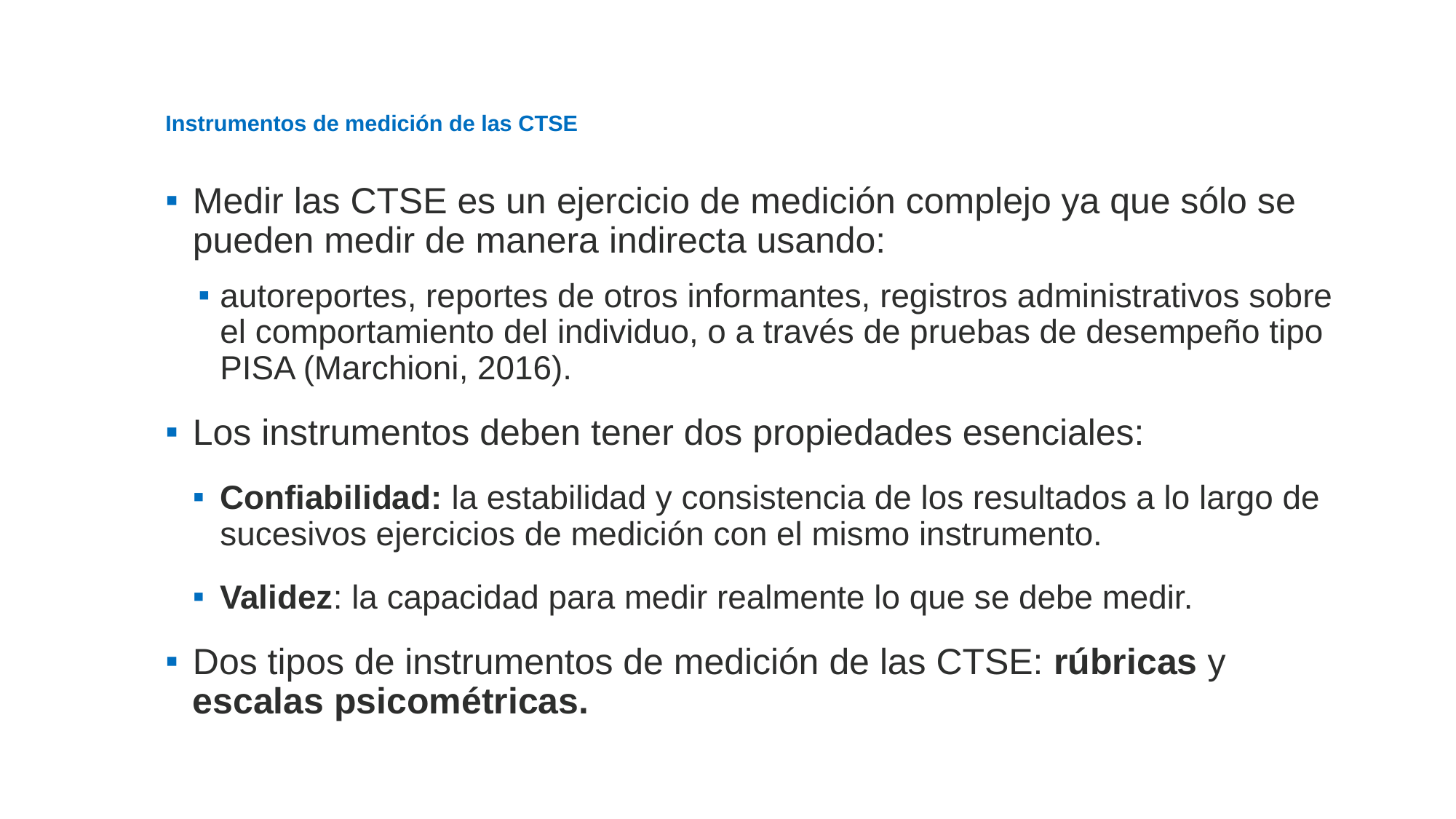

# Instrumentos de medición de las CTSE
Medir las CTSE es un ejercicio de medición complejo ya que sólo se pueden medir de manera indirecta usando:
autoreportes, reportes de otros informantes, registros administrativos sobre el comportamiento del individuo, o a través de pruebas de desempeño tipo PISA (Marchioni, 2016).
Los instrumentos deben tener dos propiedades esenciales:
Confiabilidad: la estabilidad y consistencia de los resultados a lo largo de sucesivos ejercicios de medición con el mismo instrumento.
Validez: la capacidad para medir realmente lo que se debe medir.
Dos tipos de instrumentos de medición de las CTSE: rúbricas y escalas psicométricas.